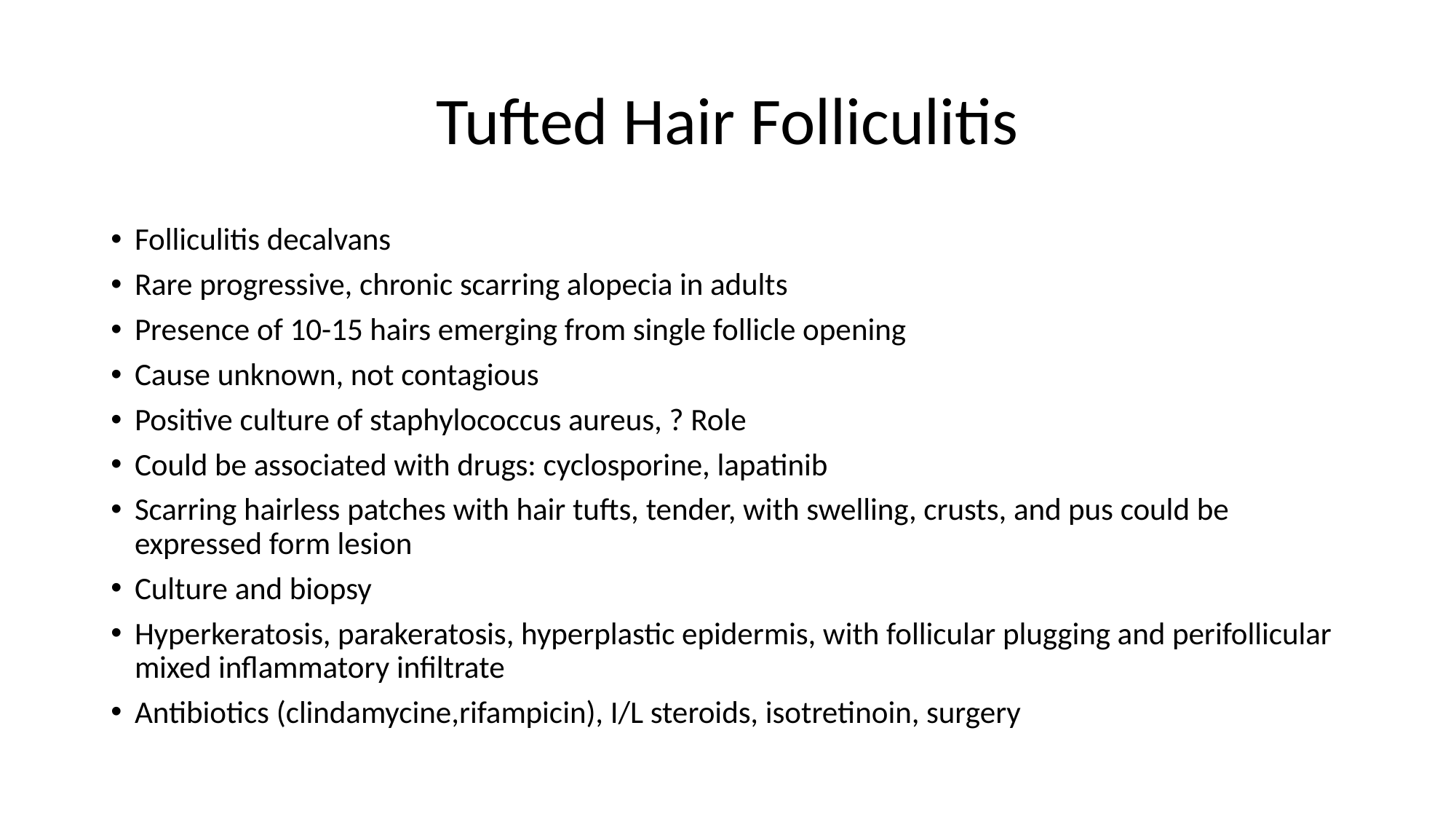

# Tufted Hair Folliculitis
Folliculitis decalvans
Rare progressive, chronic scarring alopecia in adults
Presence of 10-15 hairs emerging from single follicle opening
Cause unknown, not contagious
Positive culture of staphylococcus aureus, ? Role
Could be associated with drugs: cyclosporine, lapatinib
Scarring hairless patches with hair tufts, tender, with swelling, crusts, and pus could be expressed form lesion
Culture and biopsy
Hyperkeratosis, parakeratosis, hyperplastic epidermis, with follicular plugging and perifollicular mixed inflammatory infiltrate
Antibiotics (clindamycine,rifampicin), I/L steroids, isotretinoin, surgery